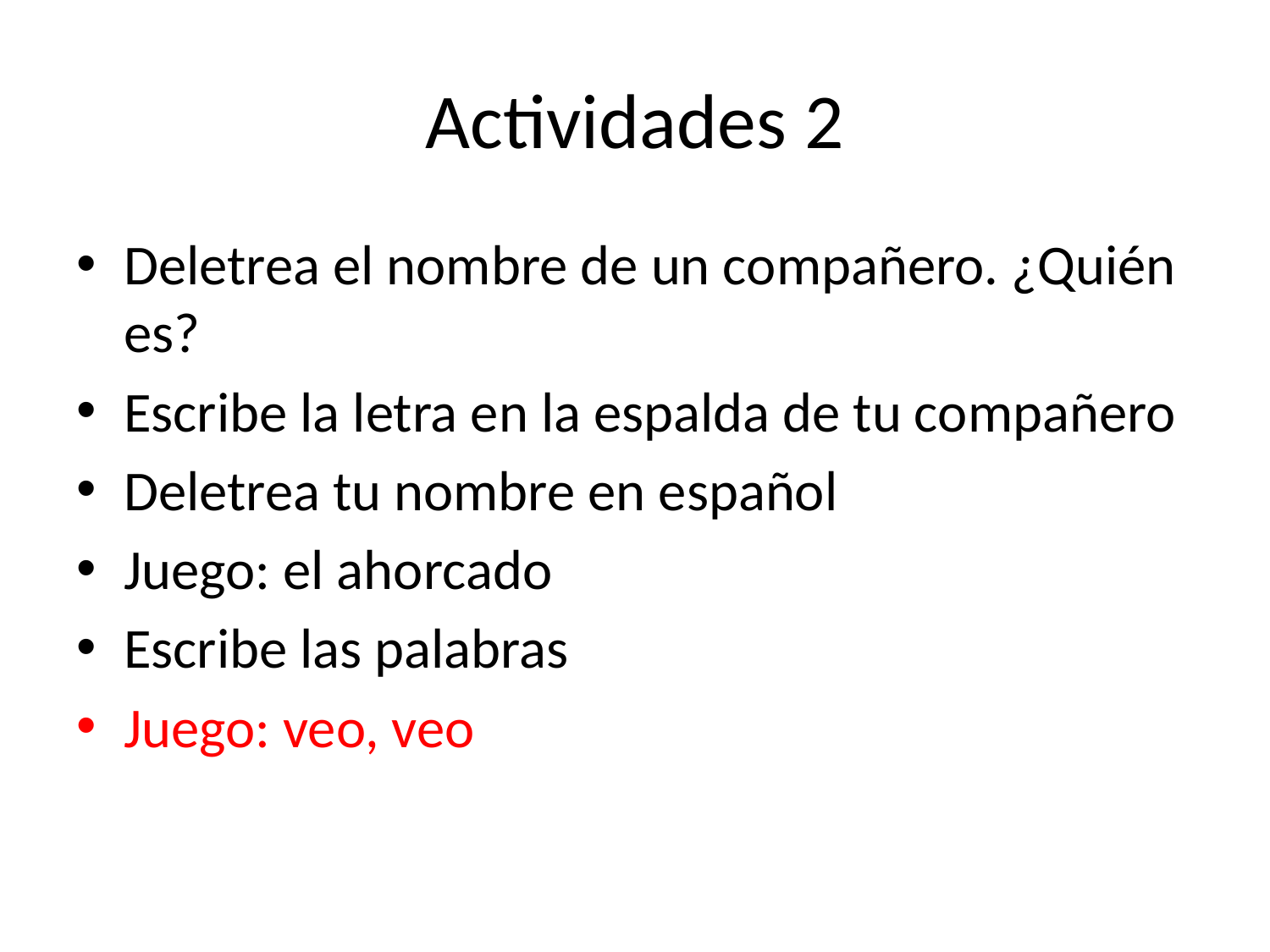

# Actividades 2
Deletrea el nombre de un compañero. ¿Quién es?
Escribe la letra en la espalda de tu compañero
Deletrea tu nombre en español
Juego: el ahorcado
Escribe las palabras
Juego: veo, veo